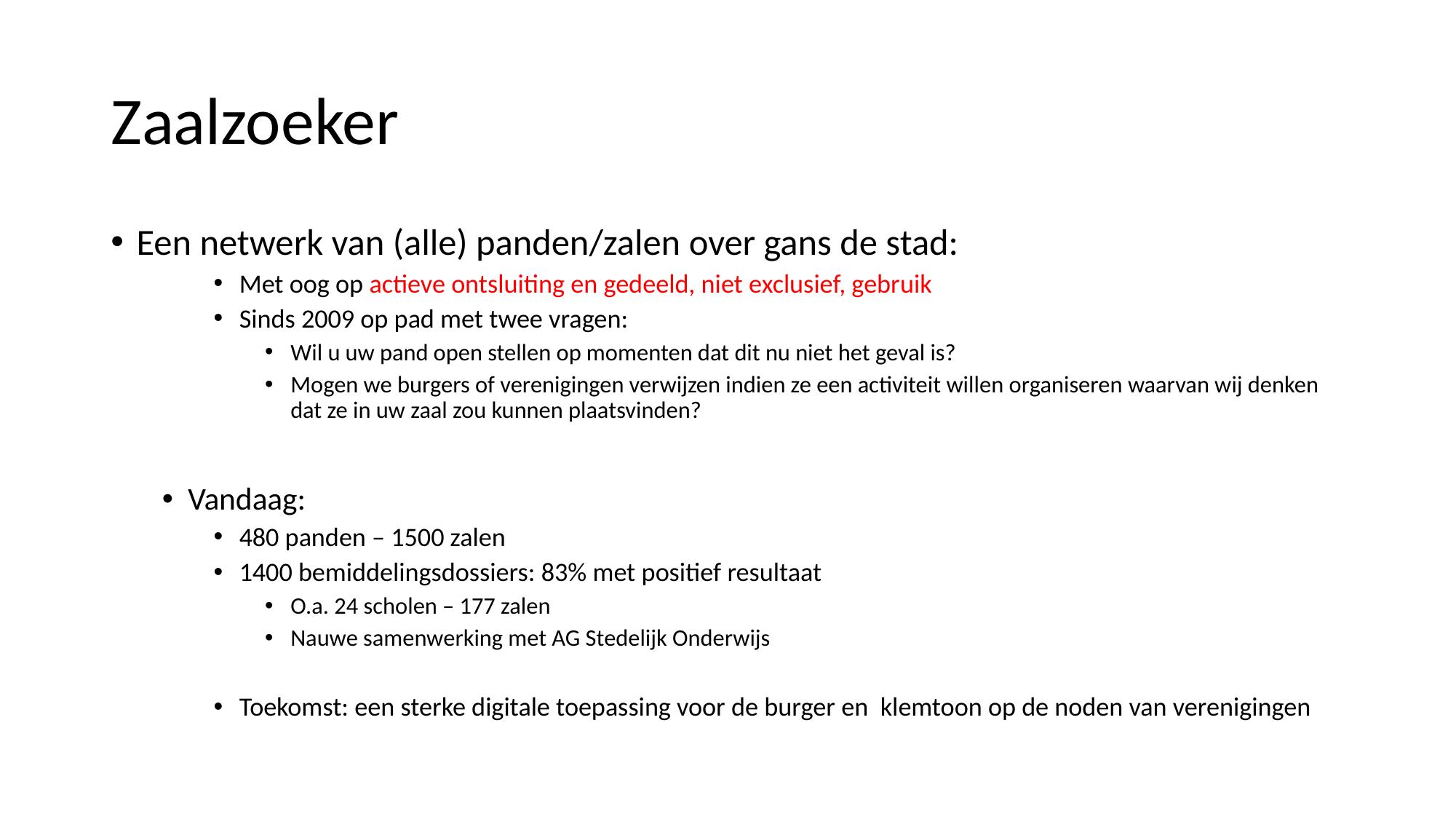

# Zaalzoeker
Een netwerk van (alle) panden/zalen over gans de stad:
Met oog op actieve ontsluiting en gedeeld, niet exclusief, gebruik
Sinds 2009 op pad met twee vragen:
Wil u uw pand open stellen op momenten dat dit nu niet het geval is?
Mogen we burgers of verenigingen verwijzen indien ze een activiteit willen organiseren waarvan wij denken dat ze in uw zaal zou kunnen plaatsvinden?

Vandaag:
480 panden – 1500 zalen
1400 bemiddelingsdossiers: 83% met positief resultaat
O.a. 24 scholen – 177 zalen
Nauwe samenwerking met AG Stedelijk Onderwijs

Toekomst: een sterke digitale toepassing voor de burger en  klemtoon op de noden van verenigingen